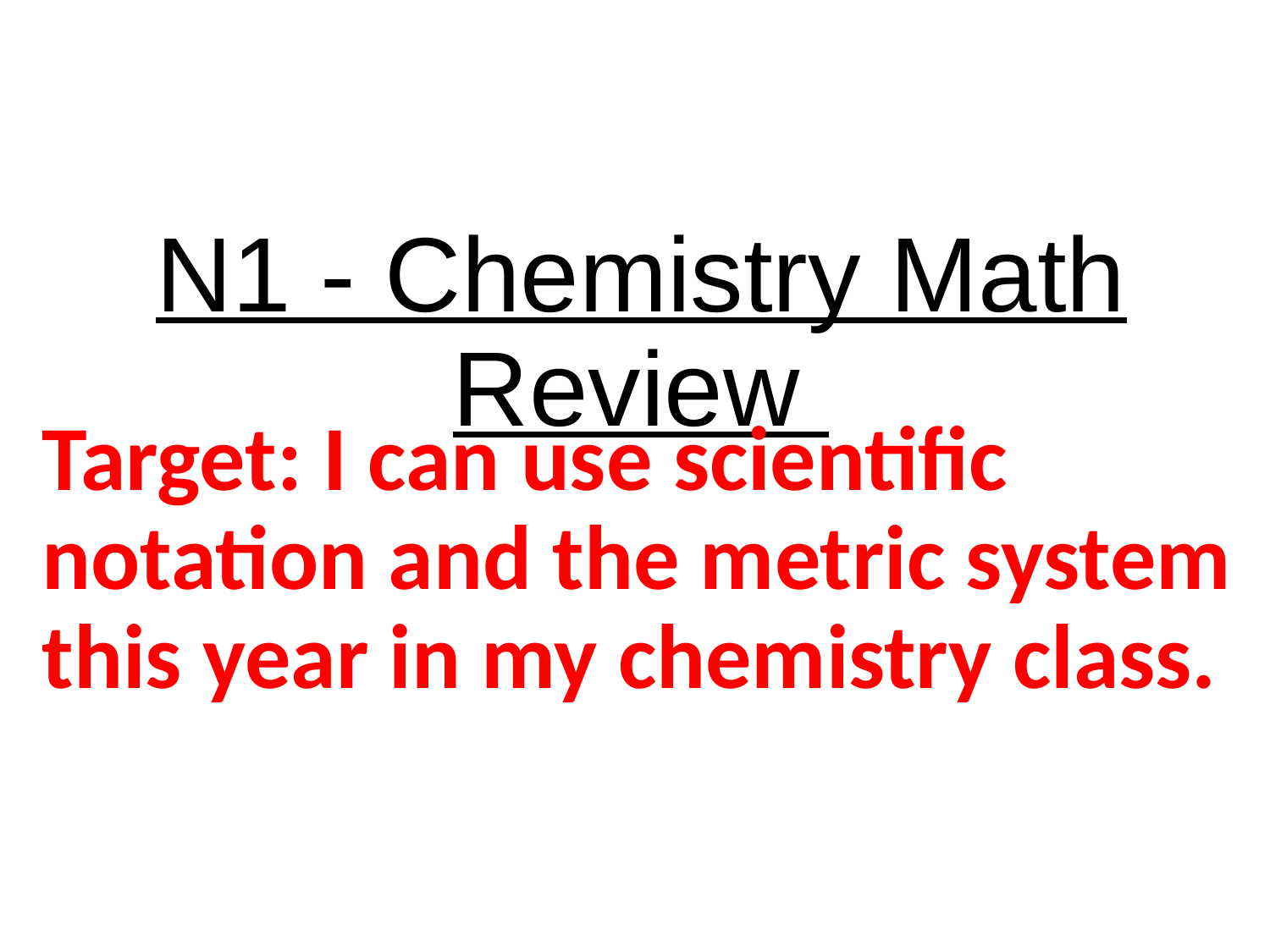

# N1 - Chemistry Math Review
Target: I can use scientific notation and the metric system this year in my chemistry class.